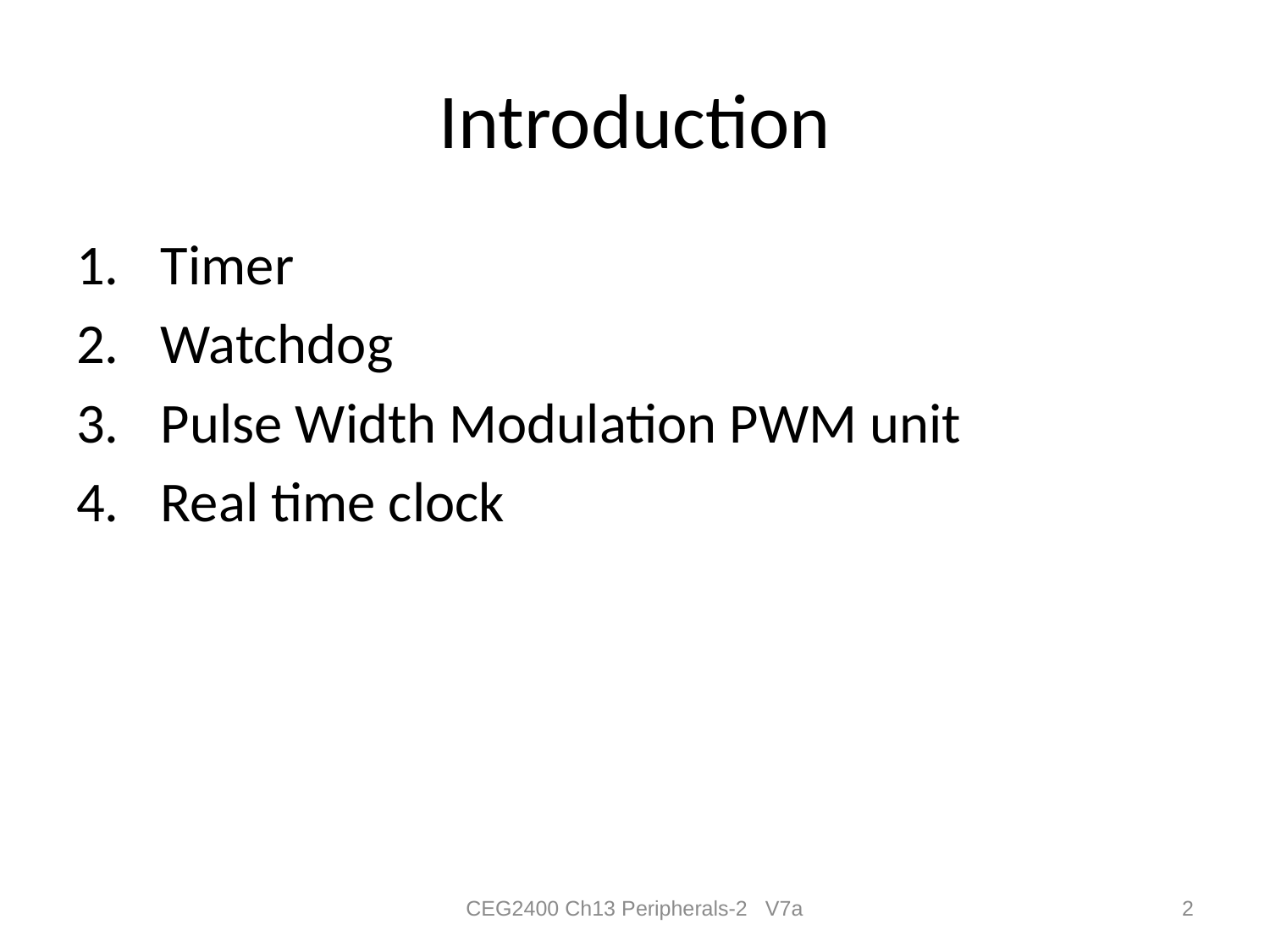

# Introduction
Timer
Watchdog
Pulse Width Modulation PWM unit
Real time clock
CEG2400 Ch13 Peripherals-2   V7a
2